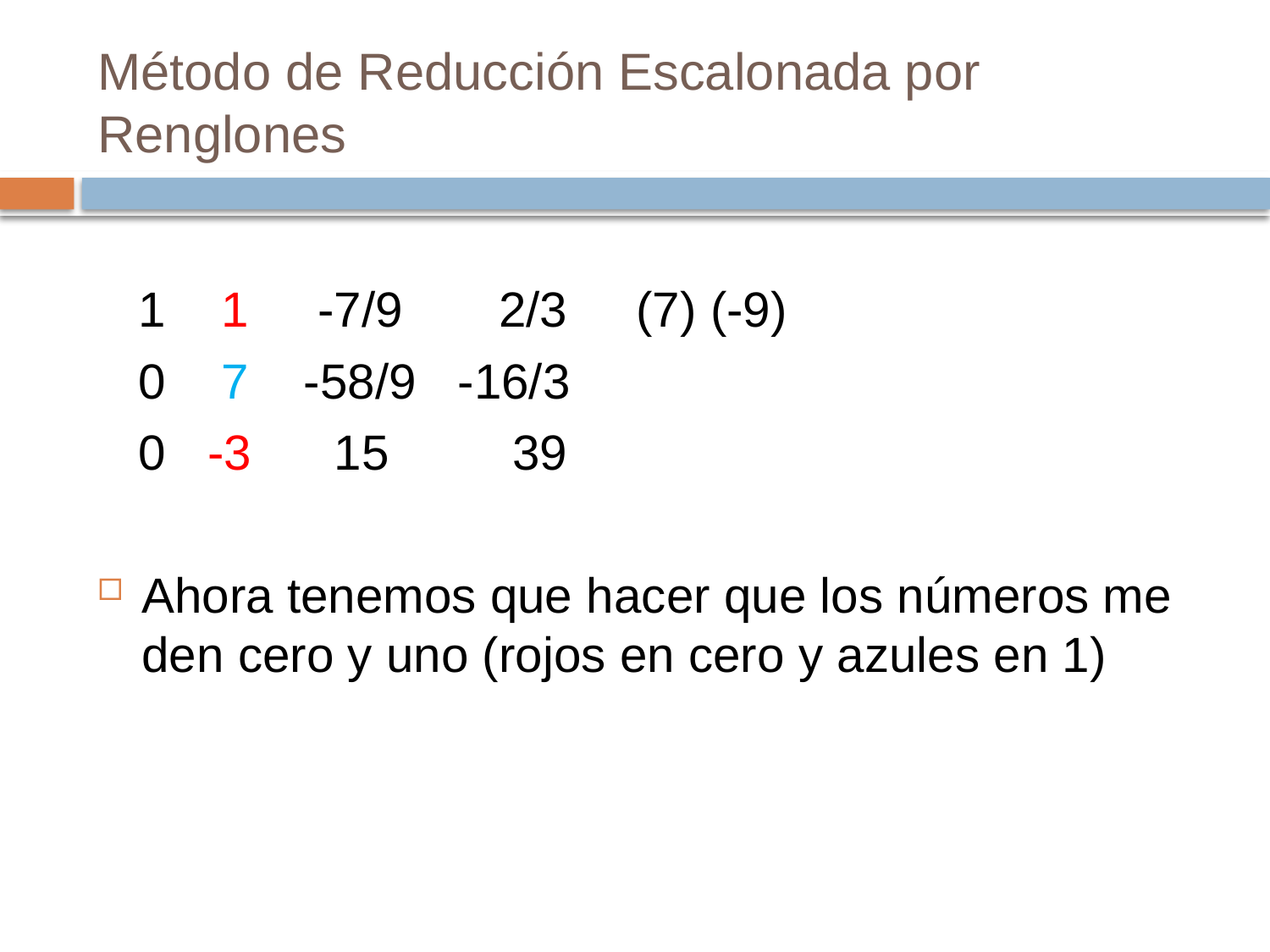

# Método de Reducción Escalonada por Renglones
   1    1     -7/9       2/3     (7) (-9)
   0    7    -58/9   -16/3
   0   -3      15         39

Ahora tenemos que hacer que los números me den cero y uno (rojos en cero y azules en 1)